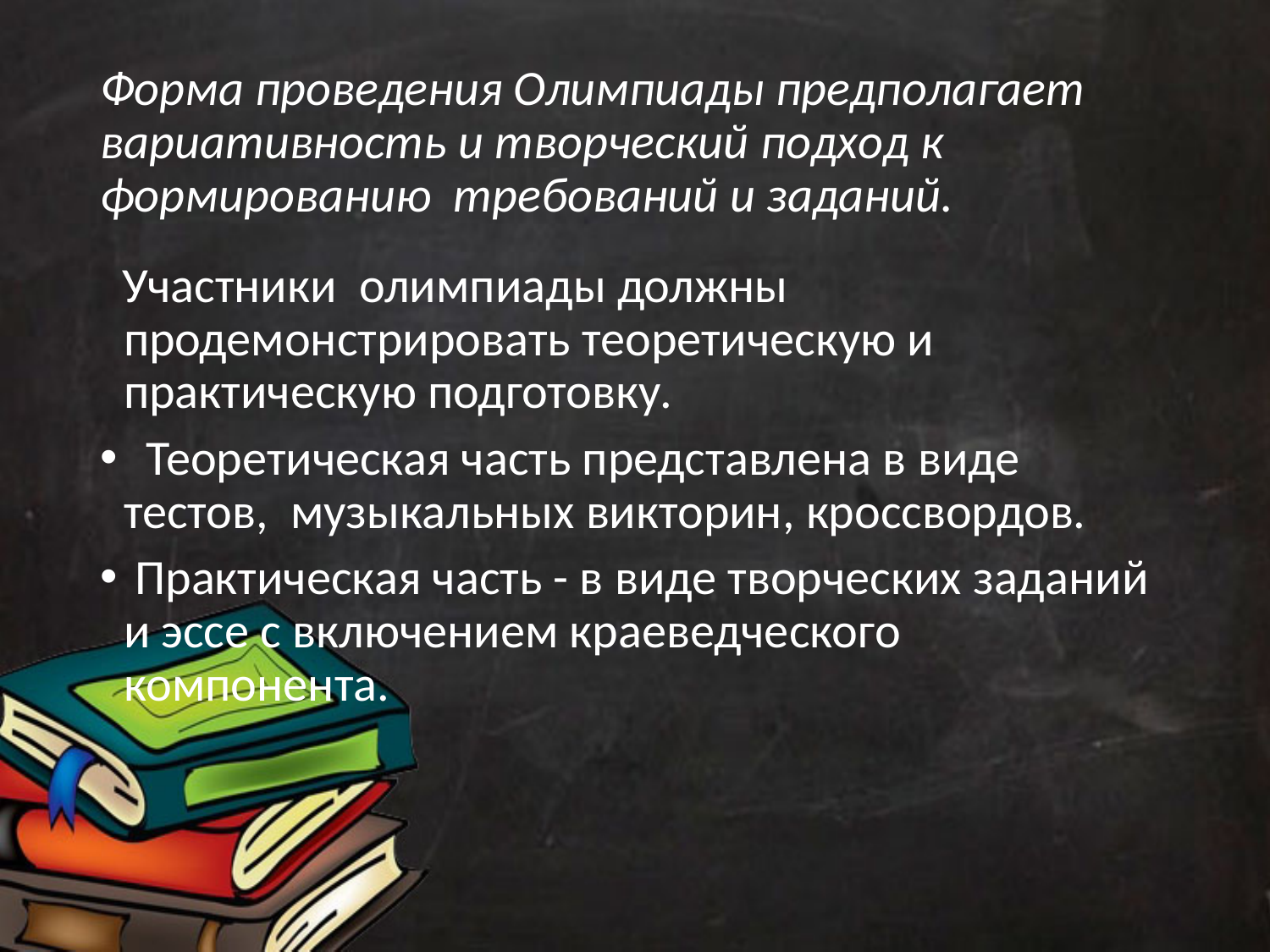

# Форма проведения Олимпиады предполагает вариативность и творческий подход к формированию  требований и заданий.
  Участники  олимпиады должны продемонстрировать теоретическую и практическую подготовку.
  Теоретическая часть представлена в виде тестов,  музыкальных викторин, кроссвордов.
 Практическая часть - в виде творческих заданий и эссе с включением краеведческого компонента.